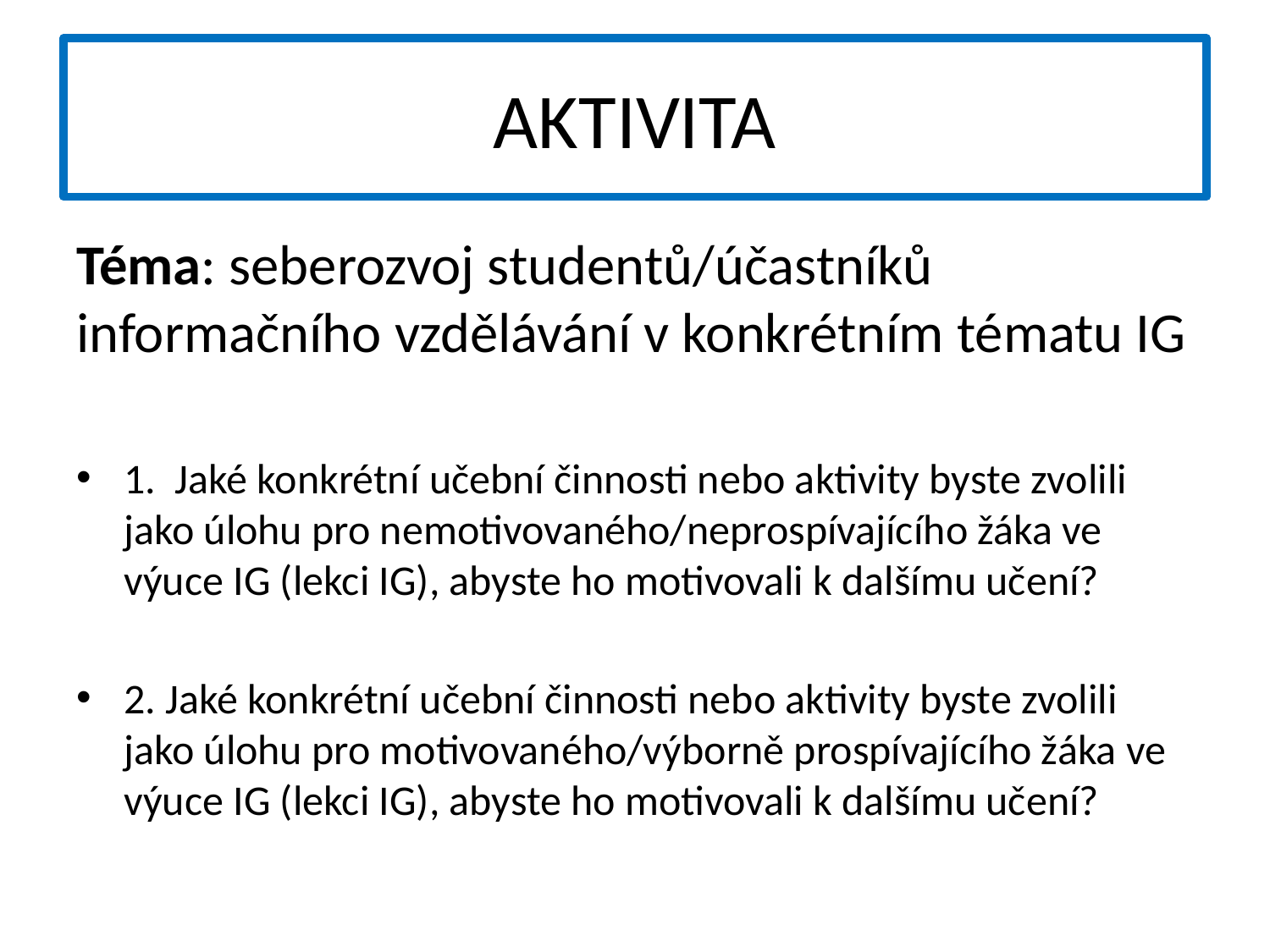

# AKTIVITA
Téma: seberozvoj studentů/účastníků informačního vzdělávání v konkrétním tématu IG

1.  Jaké konkrétní učební činnosti nebo aktivity byste zvolili jako úlohu pro nemotivovaného/neprospívajícího žáka ve výuce IG (lekci IG), abyste ho motivovali k dalšímu učení?

2. Jaké konkrétní učební činnosti nebo aktivity byste zvolili jako úlohu pro motivovaného/výborně prospívajícího žáka ve výuce IG (lekci IG), abyste ho motivovali k dalšímu učení?